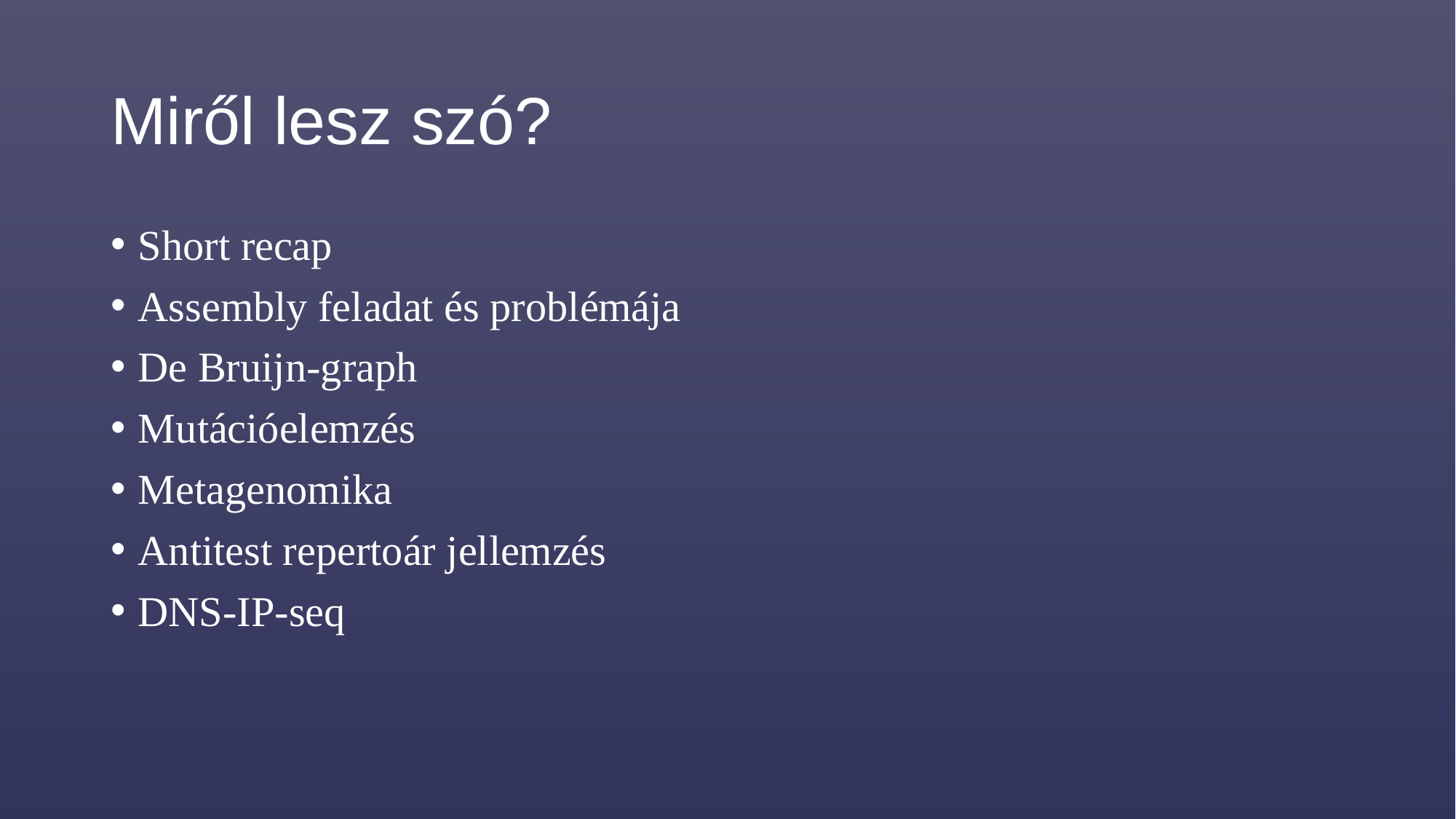

# Miről lesz szó?
Short recap
Assembly feladat és problémája
De Bruijn-graph
Mutációelemzés
Metagenomika
Antitest repertoár jellemzés
DNS-IP-seq